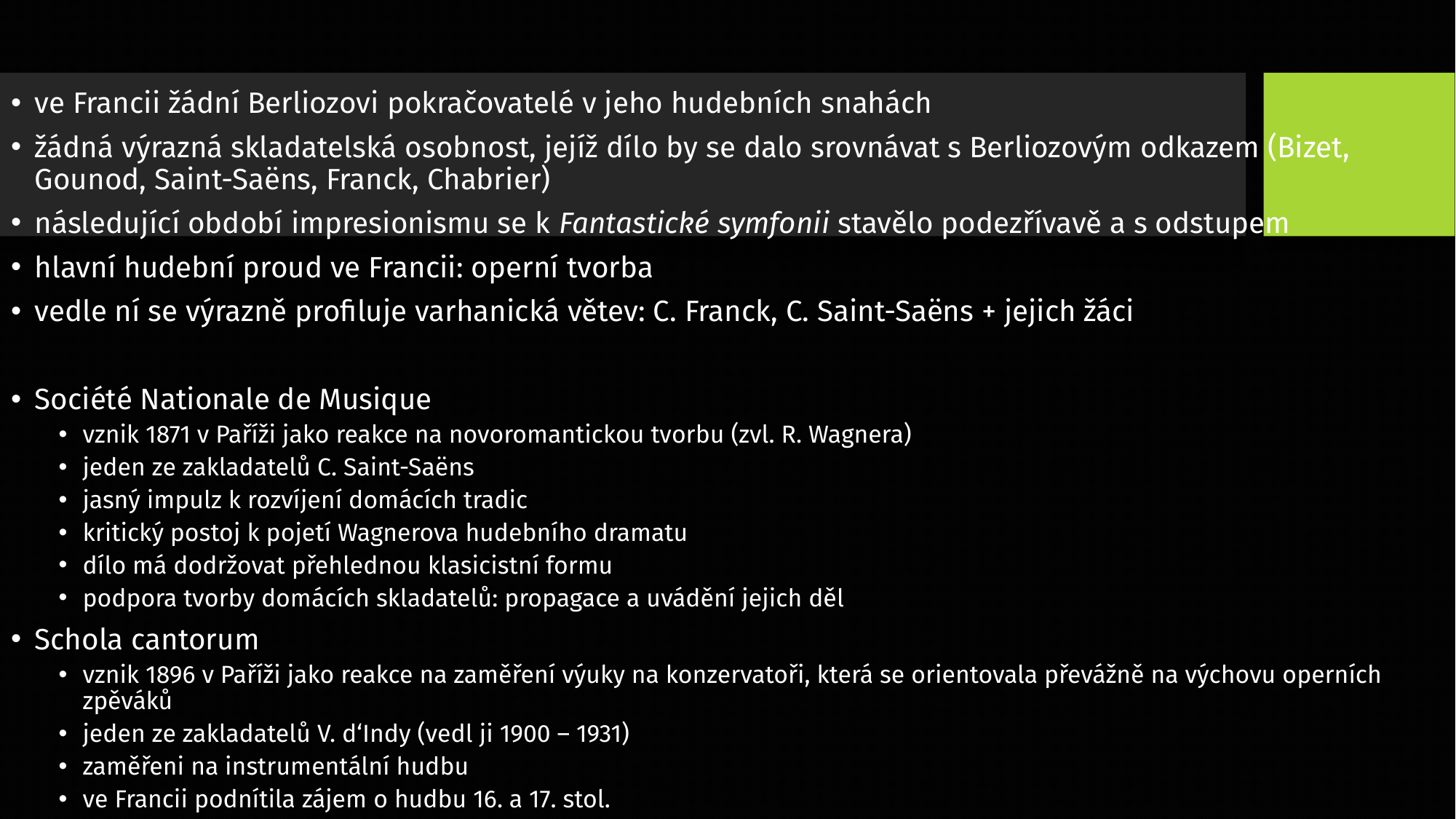

ve Francii žádní Berliozovi pokračovatelé v jeho hudebních snahách
žádná výrazná skladatelská osobnost, jejíž dílo by se dalo srovnávat s Berliozovým odkazem (Bizet, Gounod, Saint-Saëns, Franck, Chabrier)
následující období impresionismu se k Fantastické symfonii stavělo podezřívavě a s odstupem
hlavní hudební proud ve Francii: operní tvorba
vedle ní se výrazně profiluje varhanická větev: C. Franck, C. Saint-Saëns + jejich žáci

Société Nationale de Musique
vznik 1871 v Paříži jako reakce na novoromantickou tvorbu (zvl. R. Wagnera)
jeden ze zakladatelů C. Saint-Saëns
jasný impulz k rozvíjení domácích tradic
kritický postoj k pojetí Wagnerova hudebního dramatu
dílo má dodržovat přehlednou klasicistní formu
podpora tvorby domácích skladatelů: propagace a uvádění jejich děl
Schola cantorum
vznik 1896 v Paříži jako reakce na zaměření výuky na konzervatoři, která se orientovala převážně na výchovu operních zpěváků
jeden ze zakladatelů V. d‘Indy (vedl ji 1900 – 1931)
zaměřeni na instrumentální hudbu
ve Francii podnítila zájem o hudbu 16. a 17. stol.